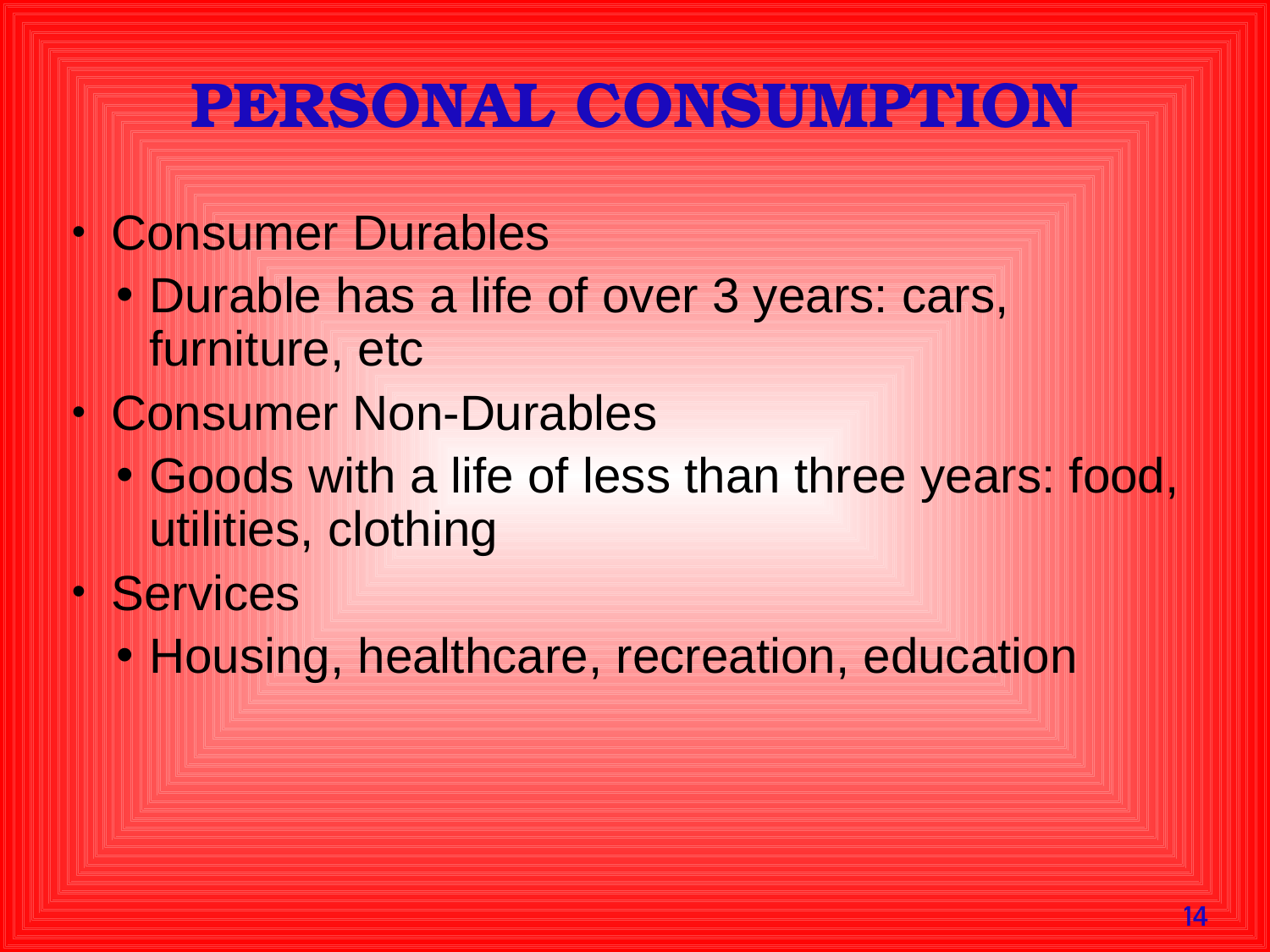

# Personal Consumption
Consumer Durables
Durable has a life of over 3 years: cars, furniture, etc
Consumer Non-Durables
Goods with a life of less than three years: food, utilities, clothing
Services
Housing, healthcare, recreation, education
14